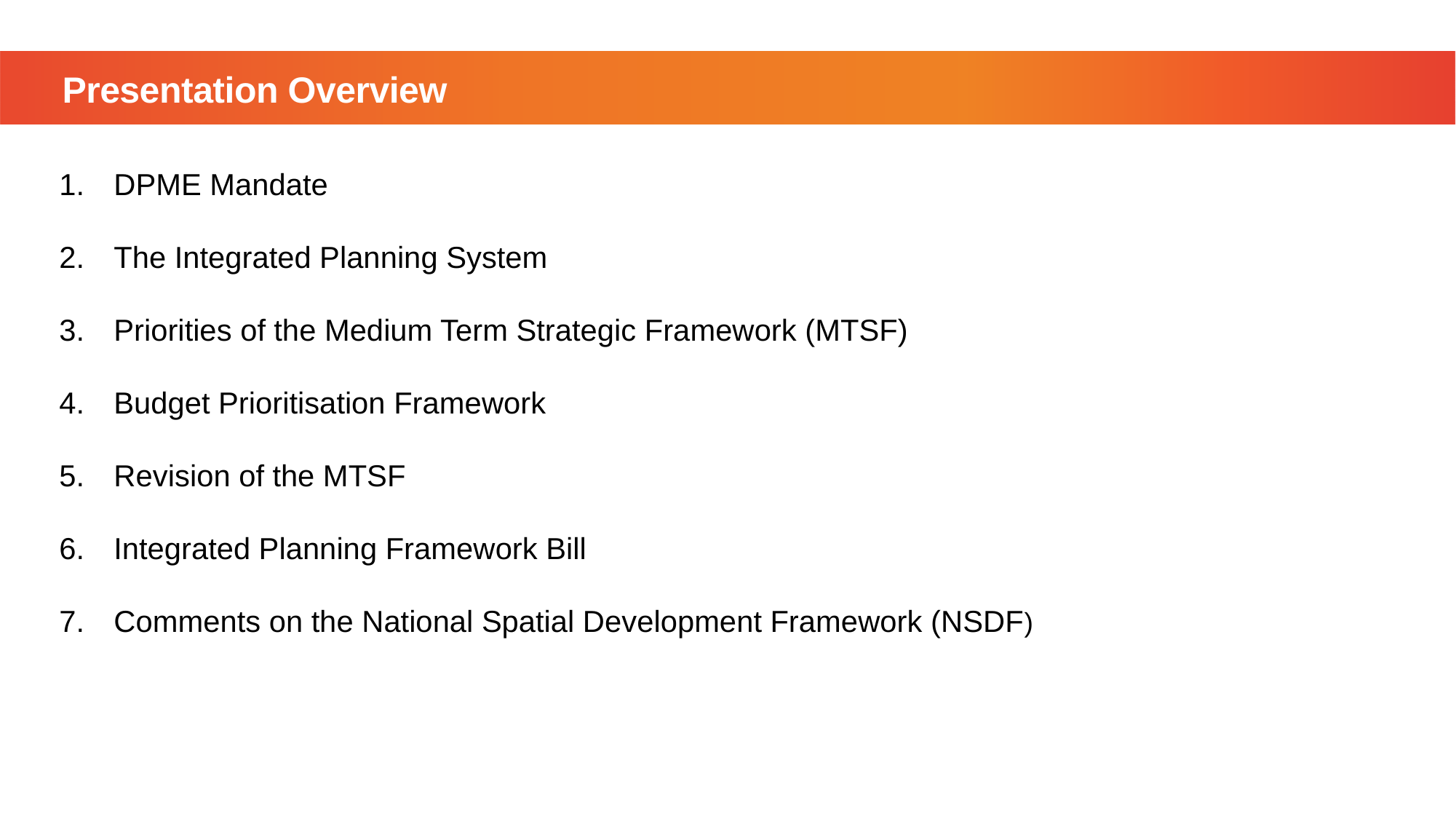

Presentation Overview
DPME Mandate

The Integrated Planning System

Priorities of the Medium Term Strategic Framework (MTSF)

Budget Prioritisation Framework

Revision of the MTSF

Integrated Planning Framework Bill

Comments on the National Spatial Development Framework (NSDF)
2